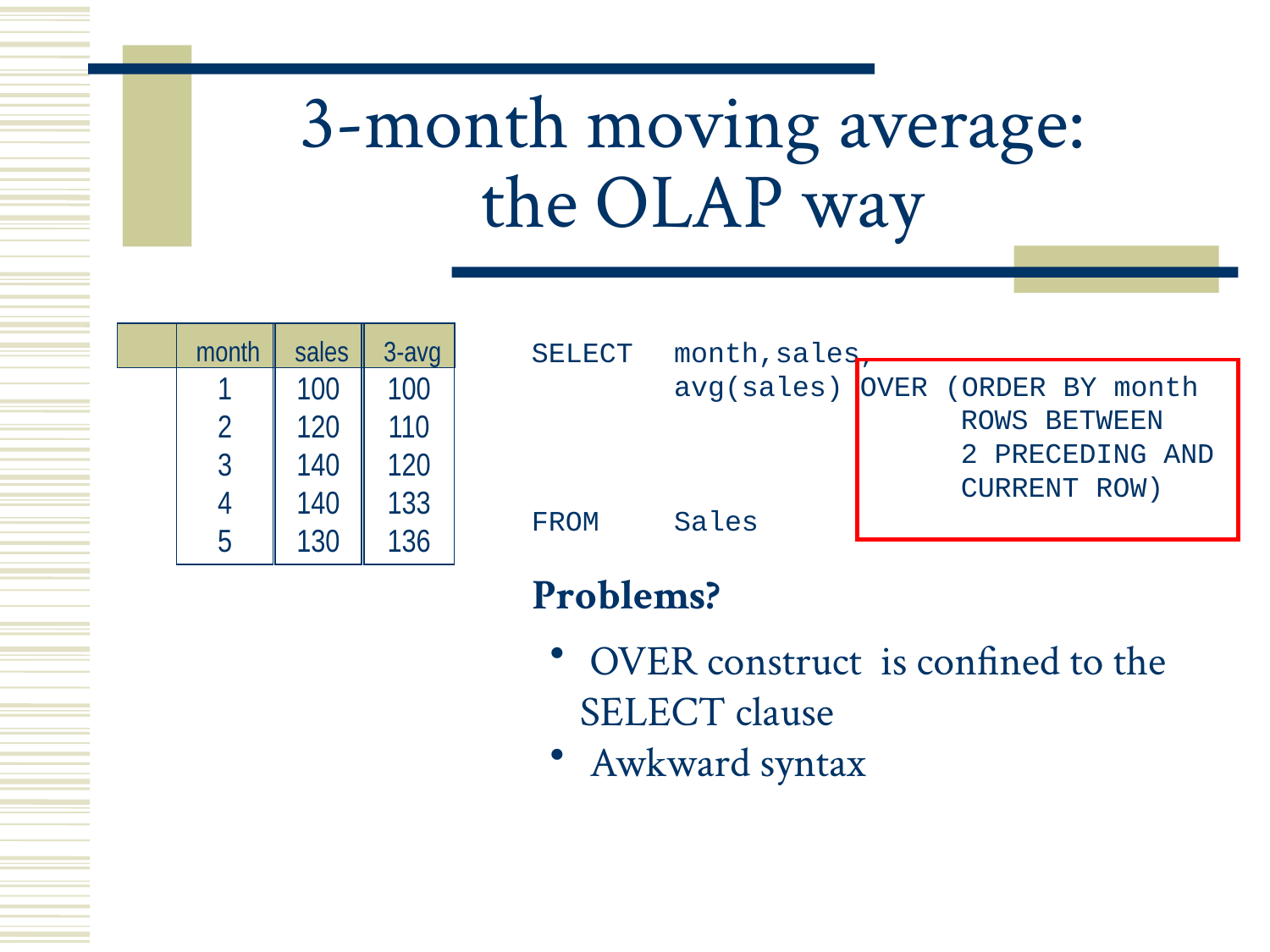

# 3-month moving average: the OLAP way

 month
1
2
3
4
5
 sales
100
120
140
140
130
 3-avg
100
110
120
133
136
SELECT	month,sales,
	avg(sales) OVER (ORDER BY month
		ROWS BETWEEN
		2 PRECEDING AND
		CURRENT ROW)
FROM	Sales

 OVER construct  is confined to the
SELECT clause
 Awkward syntax
Problems?